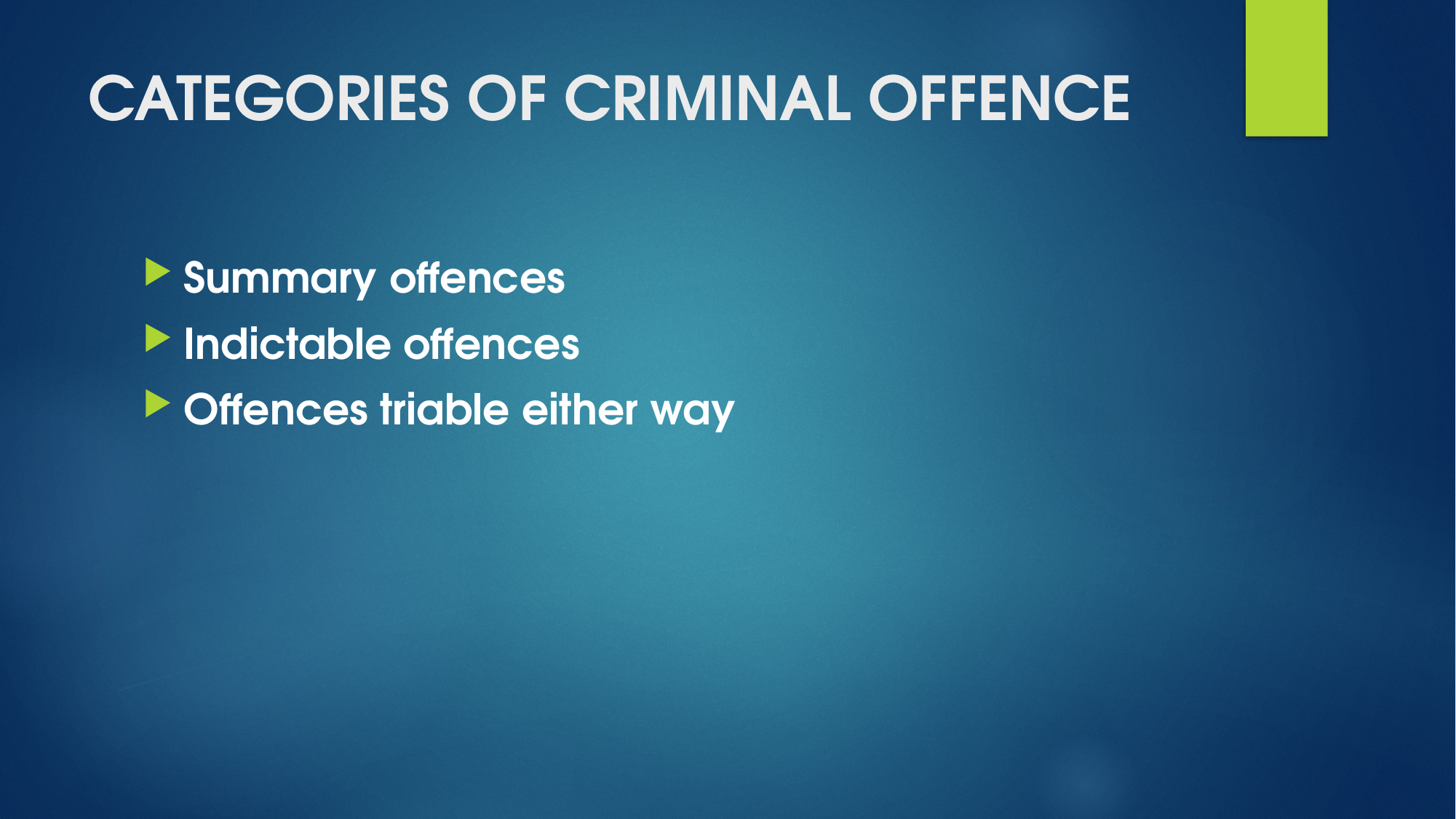

# CATEGORIES OF CRIMINAL OFFENCE
Summary offences
Indictable offences
Offences triable either way